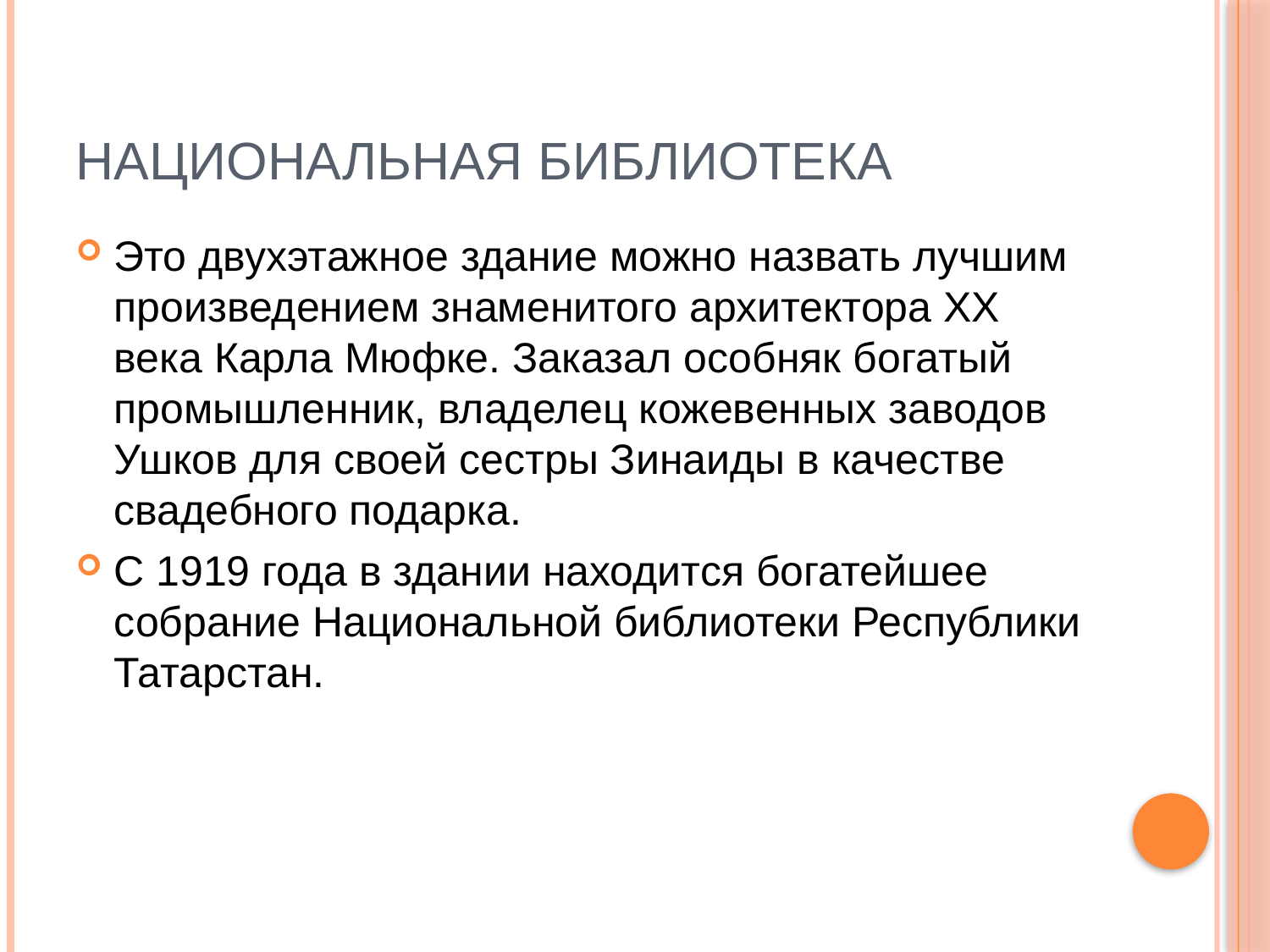

# Национальная библиотека
Это двухэтажное здание можно назвать лучшим произведением знаменитого архитектора XX века Карла Мюфке. Заказал особняк богатый промышленник, владелец кожевенных заводов Ушков для своей сестры Зинаиды в качестве свадебного подарка.
С 1919 года в здании находится богатейшее собрание Национальной библиотеки Республики Татарстан.